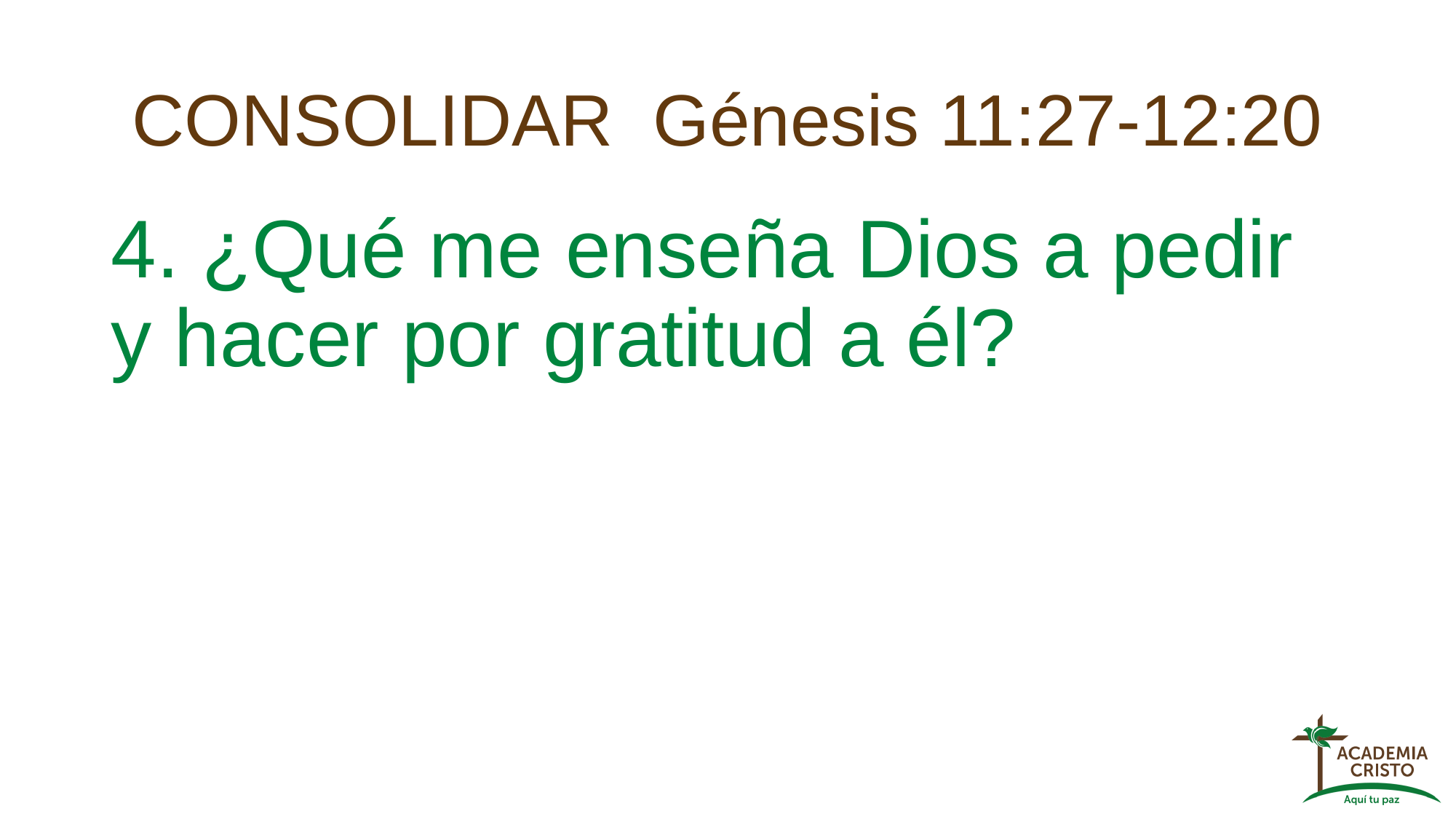

# CONSOLIDAR  Génesis 11:27-12:20
4. ¿Qué me enseña Dios a pedir y hacer por gratitud a él?